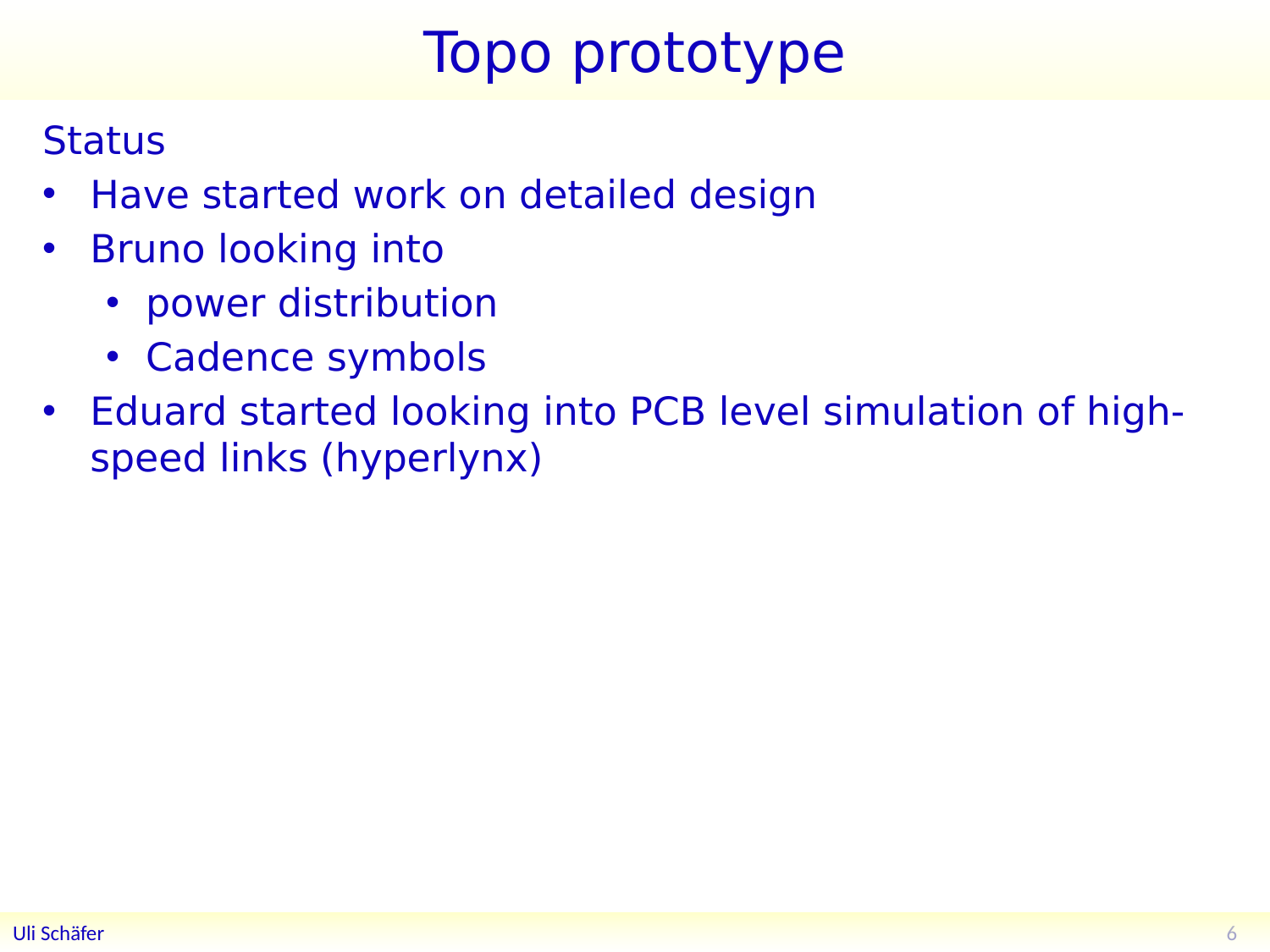

# Topo prototype
Status
Have started work on detailed design
Bruno looking into
power distribution
Cadence symbols
Eduard started looking into PCB level simulation of high-speed links (hyperlynx)
6
Uli Schäfer